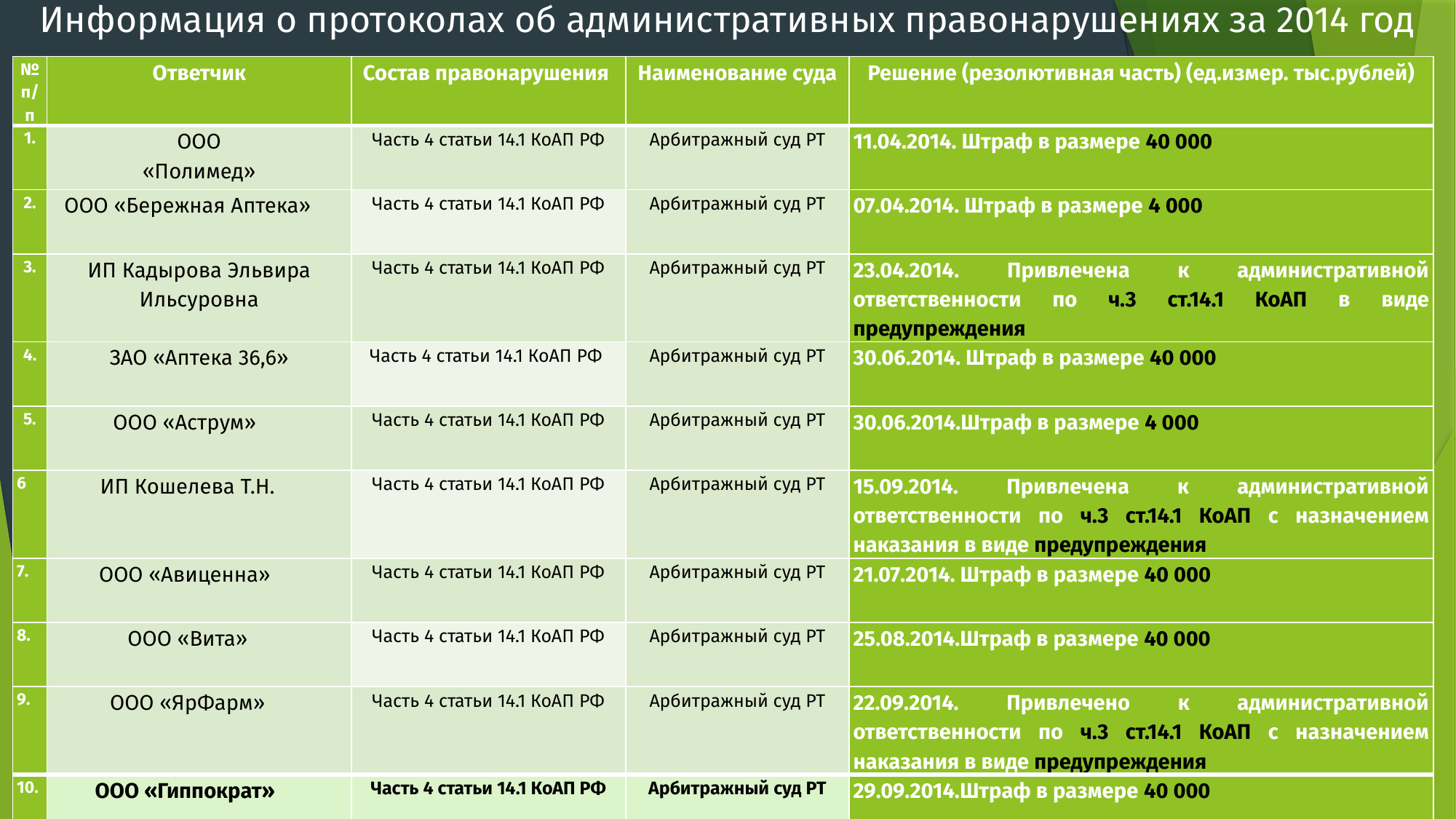

Информация о протоколах об административных правонарушениях за 2014 год

| № п/п | Ответчик | Состав правонарушения | Наименование суда | Решение (резолютивная часть) (ед.измер. тыс.рублей) |
| --- | --- | --- | --- | --- |
| 1. | ООО «Полимед» | Часть 4 статьи 14.1 КоАП РФ | Арбитражный суд РТ | 11.04.2014. Штраф в размере 40 000 |
| 2. | ООО «Бережная Аптека» | Часть 4 статьи 14.1 КоАП РФ | Арбитражный суд РТ | 07.04.2014. Штраф в размере 4 000 |
| 3. | ИП Кадырова Эльвира Ильсуровна | Часть 4 статьи 14.1 КоАП РФ | Арбитражный суд РТ | 23.04.2014. Привлечена к административной ответственности по ч.3 ст.14.1 КоАП в виде предупреждения |
| 4. | ЗАО «Аптека 36,6» | Часть 4 статьи 14.1 КоАП РФ | Арбитражный суд РТ | 30.06.2014. Штраф в размере 40 000 |
| 5. | ООО «Аструм» | Часть 4 статьи 14.1 КоАП РФ | Арбитражный суд РТ | 30.06.2014.Штраф в размере 4 000 |
| 6 | ИП Кошелева Т.Н. | Часть 4 статьи 14.1 КоАП РФ | Арбитражный суд РТ | 15.09.2014. Привлечена к административной ответственности по ч.3 ст.14.1 КоАП с назначением наказания в виде предупреждения |
| 7. | ООО «Авиценна» | Часть 4 статьи 14.1 КоАП РФ | Арбитражный суд РТ | 21.07.2014. Штраф в размере 40 000 |
| 8. | ООО «Вита» | Часть 4 статьи 14.1 КоАП РФ | Арбитражный суд РТ | 25.08.2014.Штраф в размере 40 000 |
| 9. | ООО «ЯрФарм» | Часть 4 статьи 14.1 КоАП РФ | Арбитражный суд РТ | 22.09.2014. Привлечено к административной ответственности по ч.3 ст.14.1 КоАП с назначением наказания в виде предупреждения |
| 10. | ООО «Гиппократ» | Часть 4 статьи 14.1 КоАП РФ | Арбитражный суд РТ | 29.09.2014.Штраф в размере 40 000 |